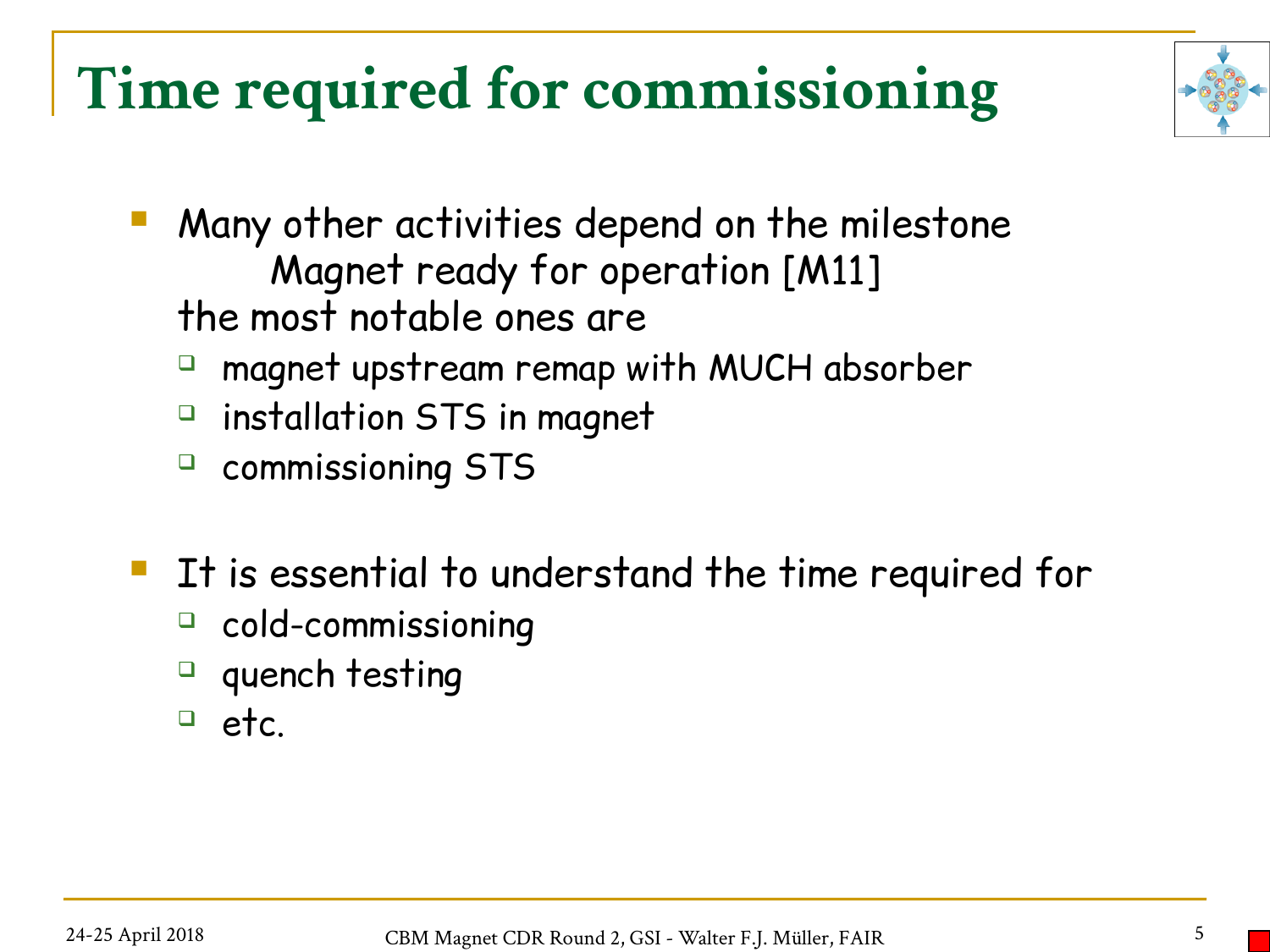

# Time required for commissioning
Many other activities depend on the milestone
        Magnet ready for operation [M11]
the most notable ones are
magnet upstream remap with MUCH absorber
installation STS in magnet
commissioning STS

It is essential to understand the time required for
cold-commissioning
quench testing
etc.
24-25 April 2018
5
CBM Magnet CDR Round 2, GSI - Walter F.J. Müller, FAIR